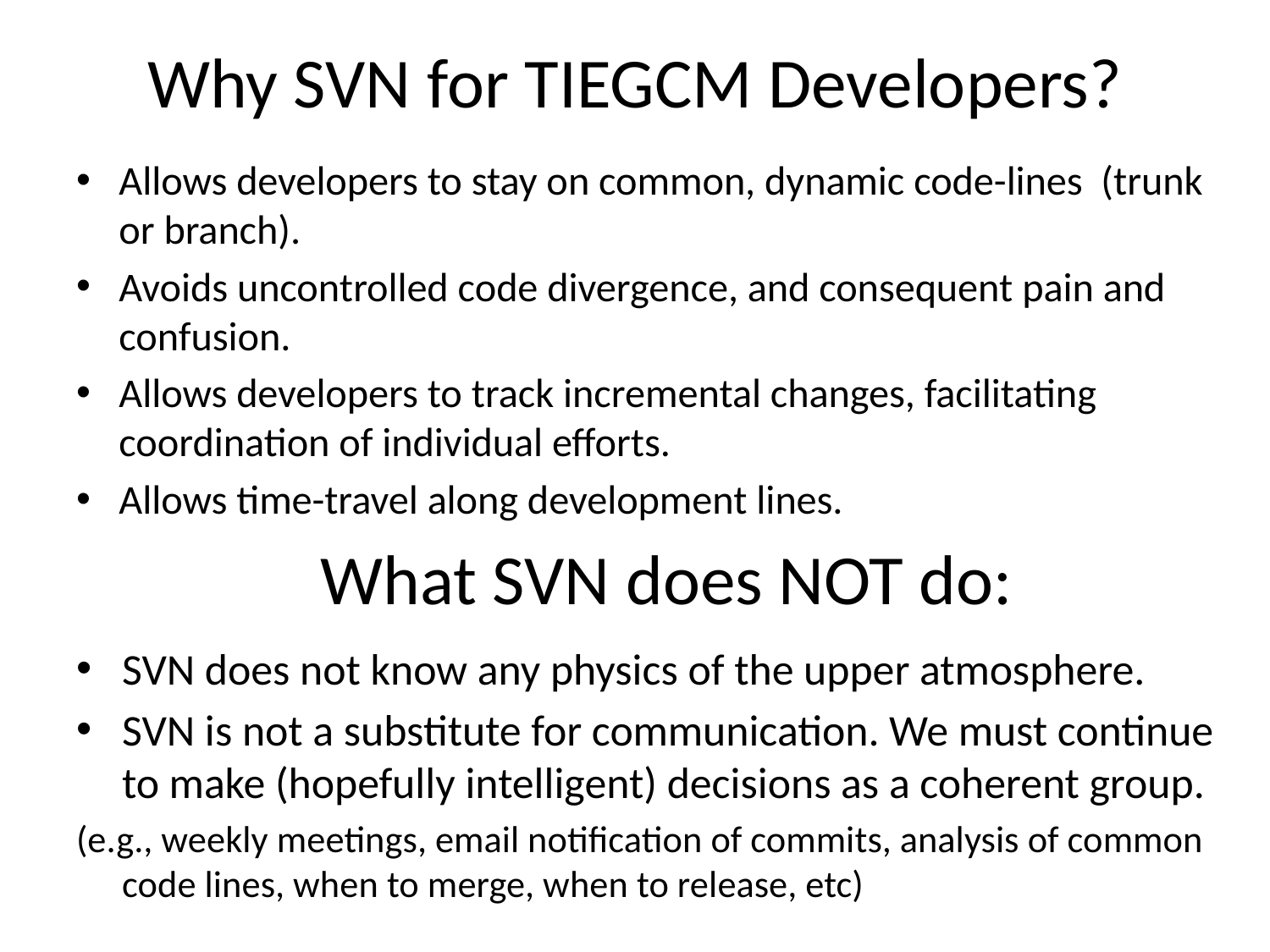

# Why SVN for TIEGCM Developers?
Allows developers to stay on common, dynamic code-lines  (trunk or branch).
Avoids uncontrolled code divergence, and consequent pain and confusion.
Allows developers to track incremental changes, facilitating coordination of individual efforts.
Allows time-travel along development lines.
What SVN does NOT do:
SVN does not know any physics of the upper atmosphere.
SVN is not a substitute for communication. We must continue to make (hopefully intelligent) decisions as a coherent group.
(e.g., weekly meetings, email notification of commits, analysis of common code lines, when to merge, when to release, etc)